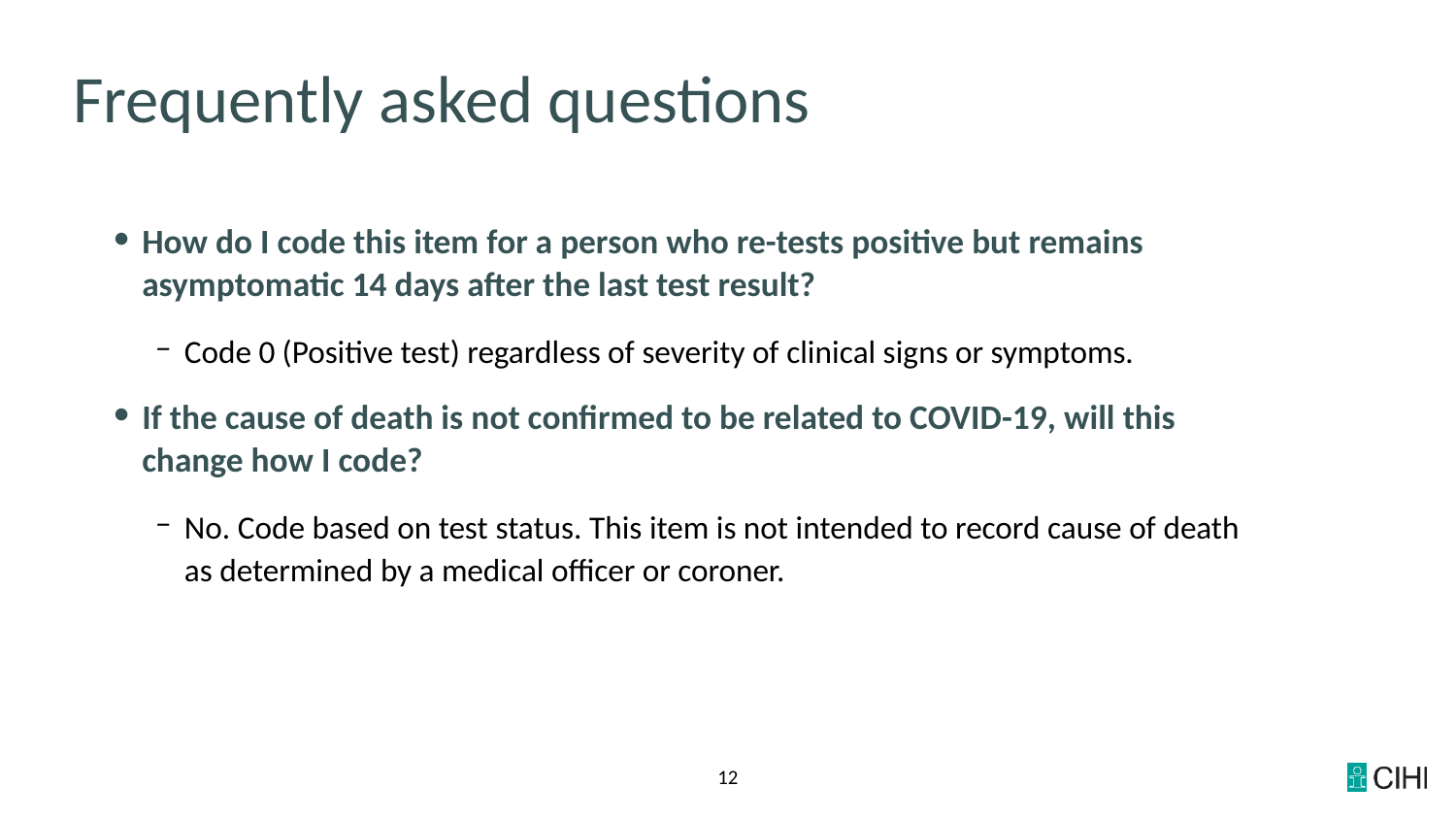

# Frequently asked questions
How do I code this item for a person who re-tests positive but remains asymptomatic 14 days after the last test result?
Code 0 (Positive test) regardless of severity of clinical signs or symptoms.
If the cause of death is not confirmed to be related to COVID-19, will this change how I code?
No. Code based on test status. This item is not intended to record cause of death as determined by a medical officer or coroner.